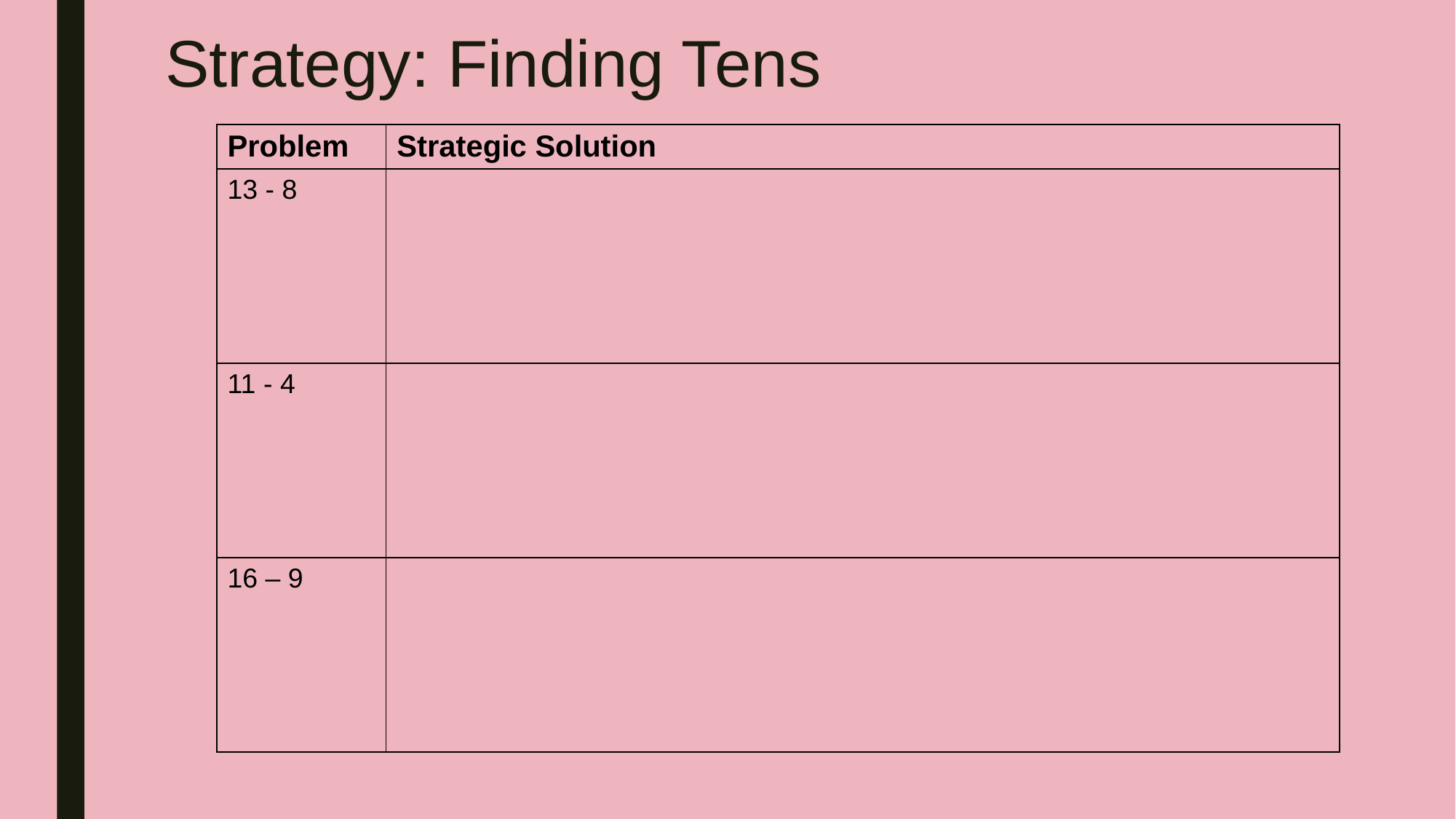

# Strategy: Finding Tens
| Problem | Strategic Solution |
| --- | --- |
| 13 - 8 |  |
| 11 - 4 |  |
| 16 – 9 |  |